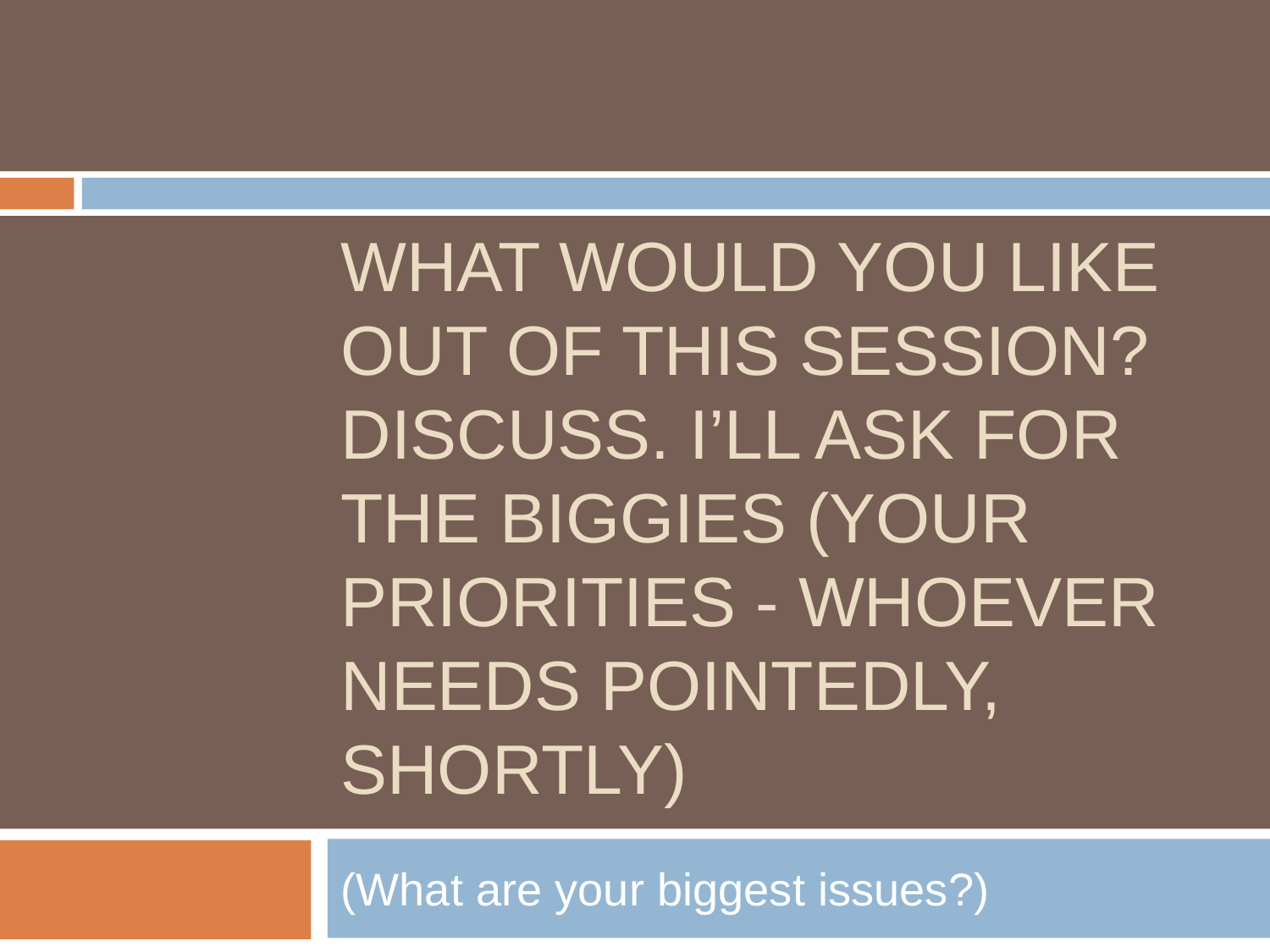

# WHAT WOULD YOU LIKE OUT OF THIS SESSION? DISCUSS. I’LL ASK FOR THE BIGGIES (YOUR PRIORITIES - WHOEVER NEEDS POINTEDLY, SHORTLY)
(What are your biggest issues?)